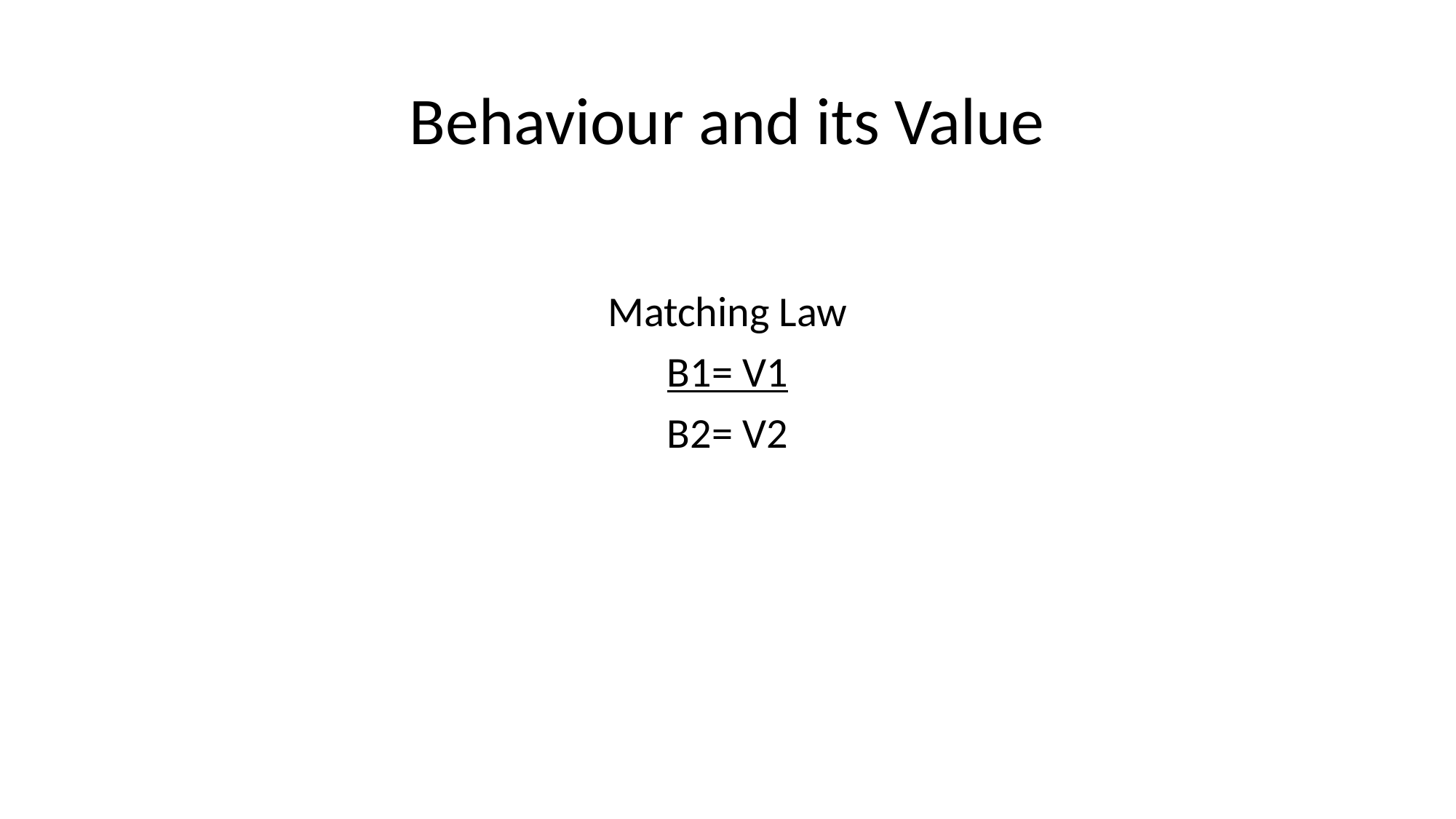

# Behaviour and its Value

Matching Law
B1= V1
B2= V2